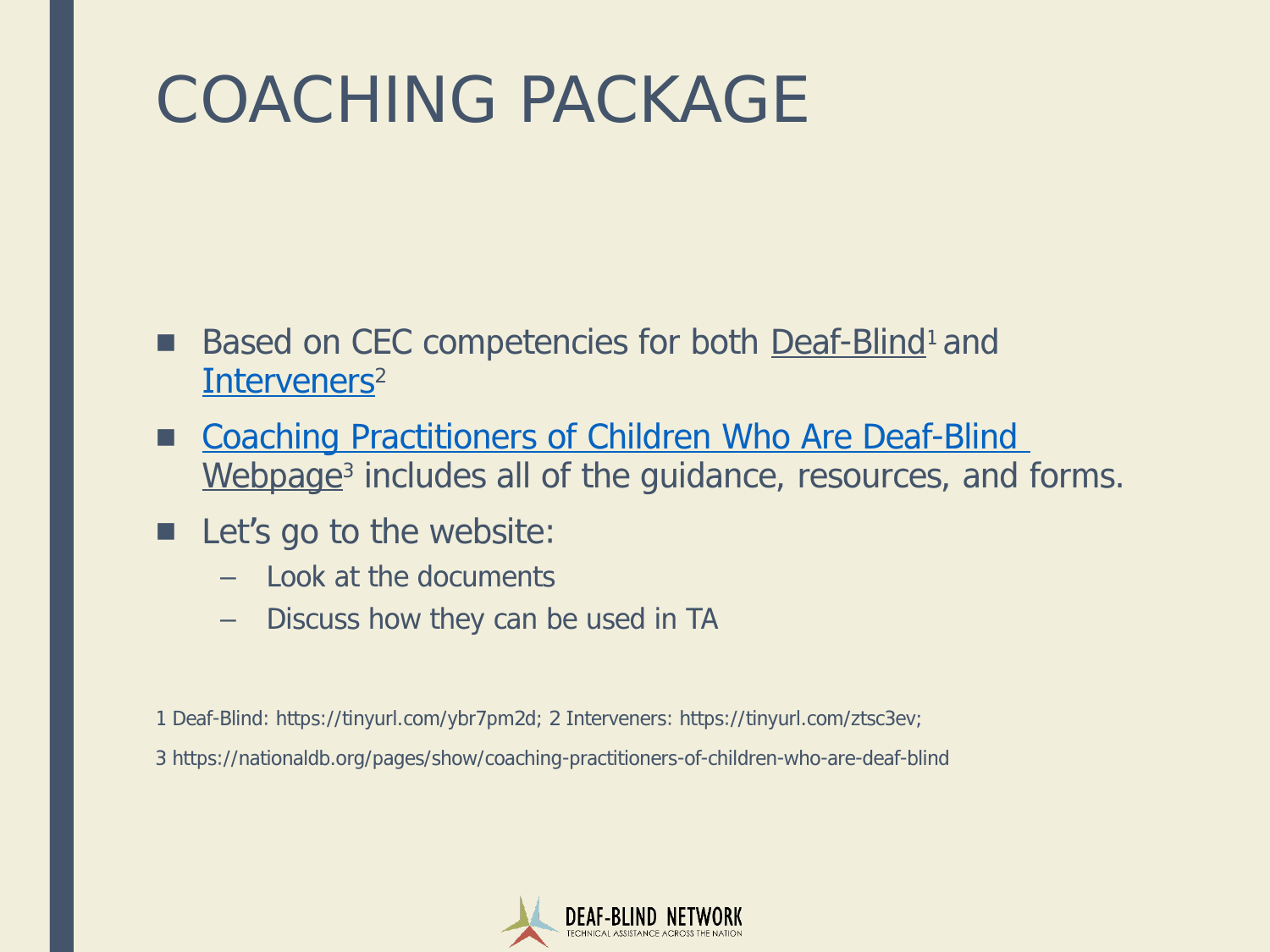

# COACHING PACKAGE
Based on CEC competencies for both Deaf-Blind1 and Interveners2
Coaching Practitioners of Children Who Are Deaf-Blind Webpage3 includes all of the guidance, resources, and forms.
Let’s go to the website:
Look at the documents
Discuss how they can be used in TA

1 Deaf-Blind: https://tinyurl.com/ybr7pm2d; 2 Interveners: https://tinyurl.com/ztsc3ev;
3 https://nationaldb.org/pages/show/coaching-practitioners-of-children-who-are-deaf-blind